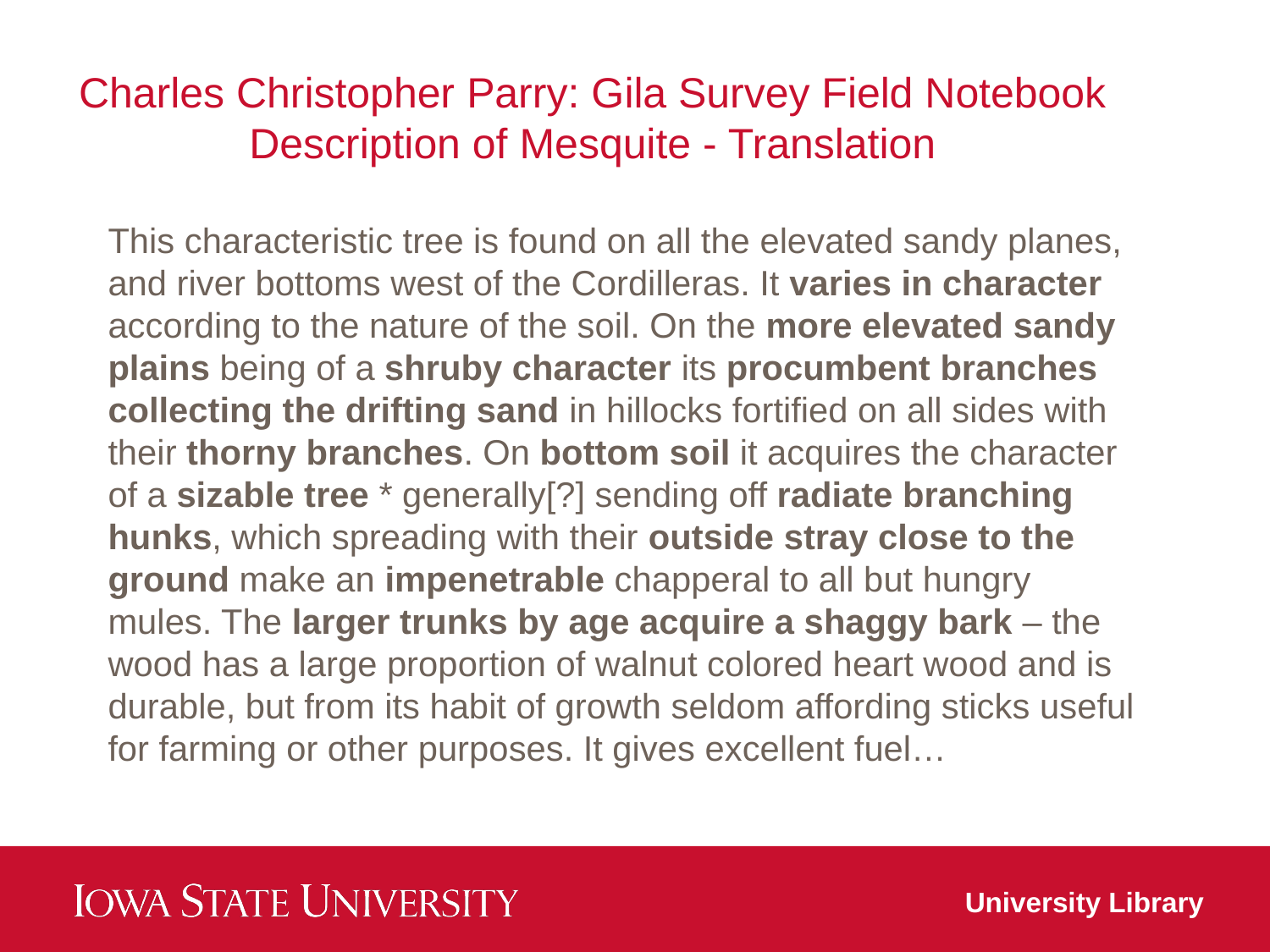

# Charles Christopher Parry: Gila Survey Field Notebook Description of Mesquite - Translation
This characteristic tree is found on all the elevated sandy planes, and river bottoms west of the Cordilleras. It varies in character according to the nature of the soil. On the more elevated sandy plains being of a shruby character its procumbent branches collecting the drifting sand in hillocks fortified on all sides with their thorny branches. On bottom soil it acquires the character of a sizable tree * generally[?] sending off radiate branching hunks, which spreading with their outside stray close to the ground make an impenetrable chapperal to all but hungry mules. The larger trunks by age acquire a shaggy bark – the wood has a large proportion of walnut colored heart wood and is durable, but from its habit of growth seldom affording sticks useful for farming or other purposes. It gives excellent fuel…
University Library